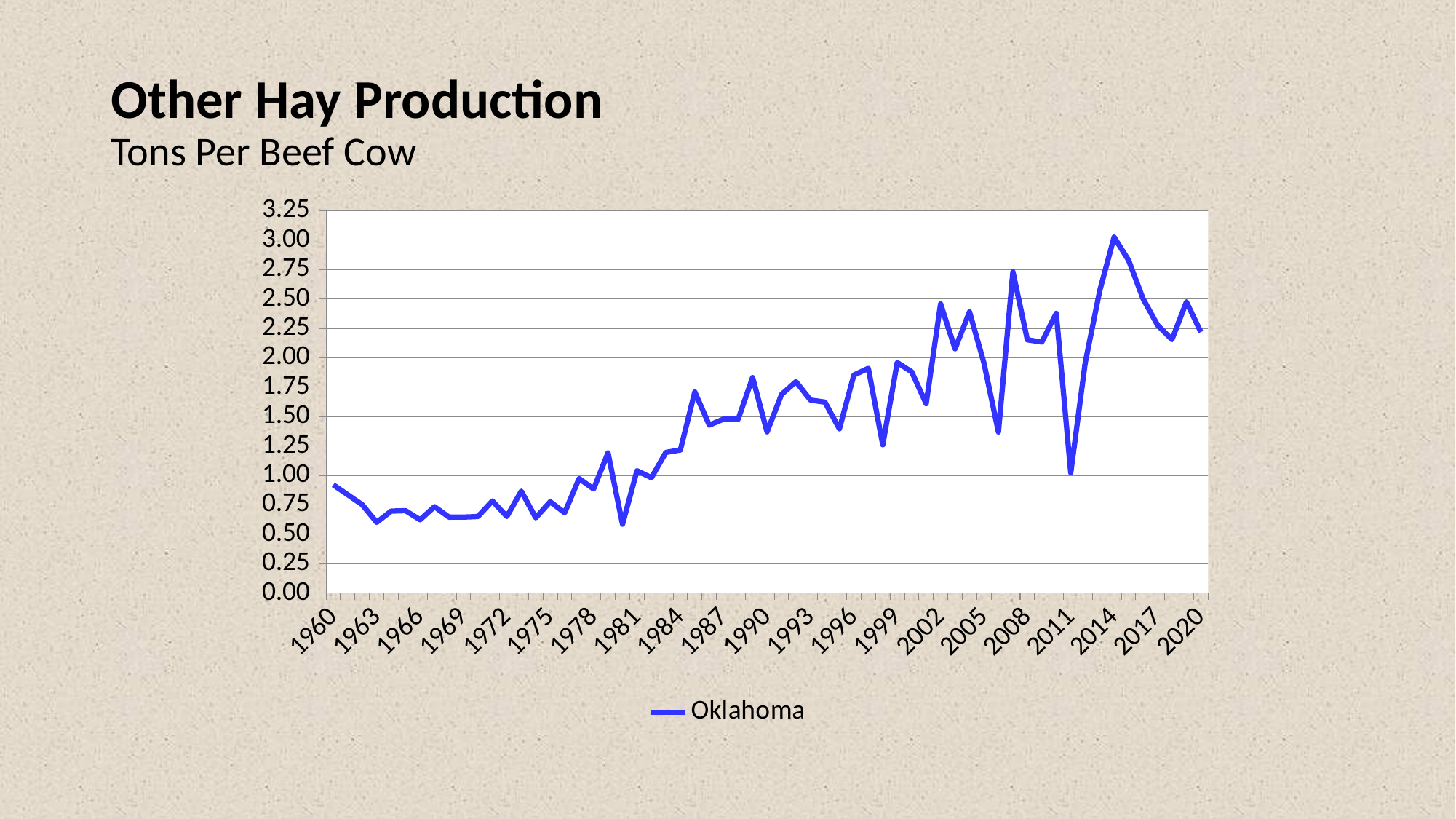

# Other Hay Production Tons Per Beef Cow

### Chart

| Category | Oklahoma |
|---|---|
| 1960 | 0.9201438848920863 |
| 1961 | 0.836241610738255 |
| 1962 | 0.7515413070283601 |
| 1963 | 0.6019585253456221 |
| 1964 | 0.6971458773784355 |
| 1965 | 0.7009679062659195 |
| 1966 | 0.6238023197175996 |
| 1967 | 0.7348094747682801 |
| 1968 | 0.6458438287153653 |
| 1969 | 0.6460784313725491 |
| 1970 | 0.6512645914396887 |
| 1971 | 0.78328611898017 |
| 1972 | 0.6517321016166282 |
| 1973 | 0.8664038545773105 |
| 1974 | 0.6401849516603615 |
| 1975 | 0.7769996314043495 |
| 1976 | 0.6835016835016835 |
| 1977 | 0.9738822487826472 |
| 1978 | 0.8851784080512352 |
| 1979 | 1.1927034611786718 |
| 1980 | 0.5853771402128645 |
| 1981 | 1.0402097902097902 |
| 1982 | 0.9807692307692307 |
| 1983 | 1.1962616822429906 |
| 1984 | 1.2166030534351144 |
| 1985 | 1.71 |
| 1986 | 1.4281842818428185 |
| 1987 | 1.4799588900308325 |
| 1988 | 1.4785992217898833 |
| 1989 | 1.8325041459369817 |
| 1990 | 1.3709677419354838 |
| 1991 | 1.6888888888888889 |
| 1992 | 1.7971623751970573 |
| 1993 | 1.6407506702412868 |
| 1994 | 1.623313545601727 |
| 1995 | 1.3964194373401535 |
| 1996 | 1.852970795568983 |
| 1997 | 1.9110884006131834 |
| 1998 | 1.260847371107708 |
| 1999 | 1.960167714884696 |
| 2000 | 1.880927291886196 |
| 2001 | 1.6100365917407213 |
| 2002 | 2.458677685950413 |
| 2003 | 2.076209086468002 |
| 2004 | 2.390625 |
| 2005 | 1.9548872180451127 |
| 2006 | 1.36919315403423 |
| 2007 | 2.731707317073171 |
| 2008 | 2.1529469069654166 |
| 2009 | 2.1344455348380764 |
| 2010 | 2.3781958514230586 |
| 2011 | 1.0217176702862785 |
| 2012 | 1.9560185185185186 |
| 2013 | 2.5678866587957496 |
| 2014 | 3.025787965616046 |
| 2015 | 2.8297872340425534 |
| 2016 | 2.502860114404576 |
| 2017 | 2.2790253225035833 |
| 2018 | 2.1551724137931036 |
| 2019 | 2.474418604651163 |
| 2020 | 2.2190611664295874 |